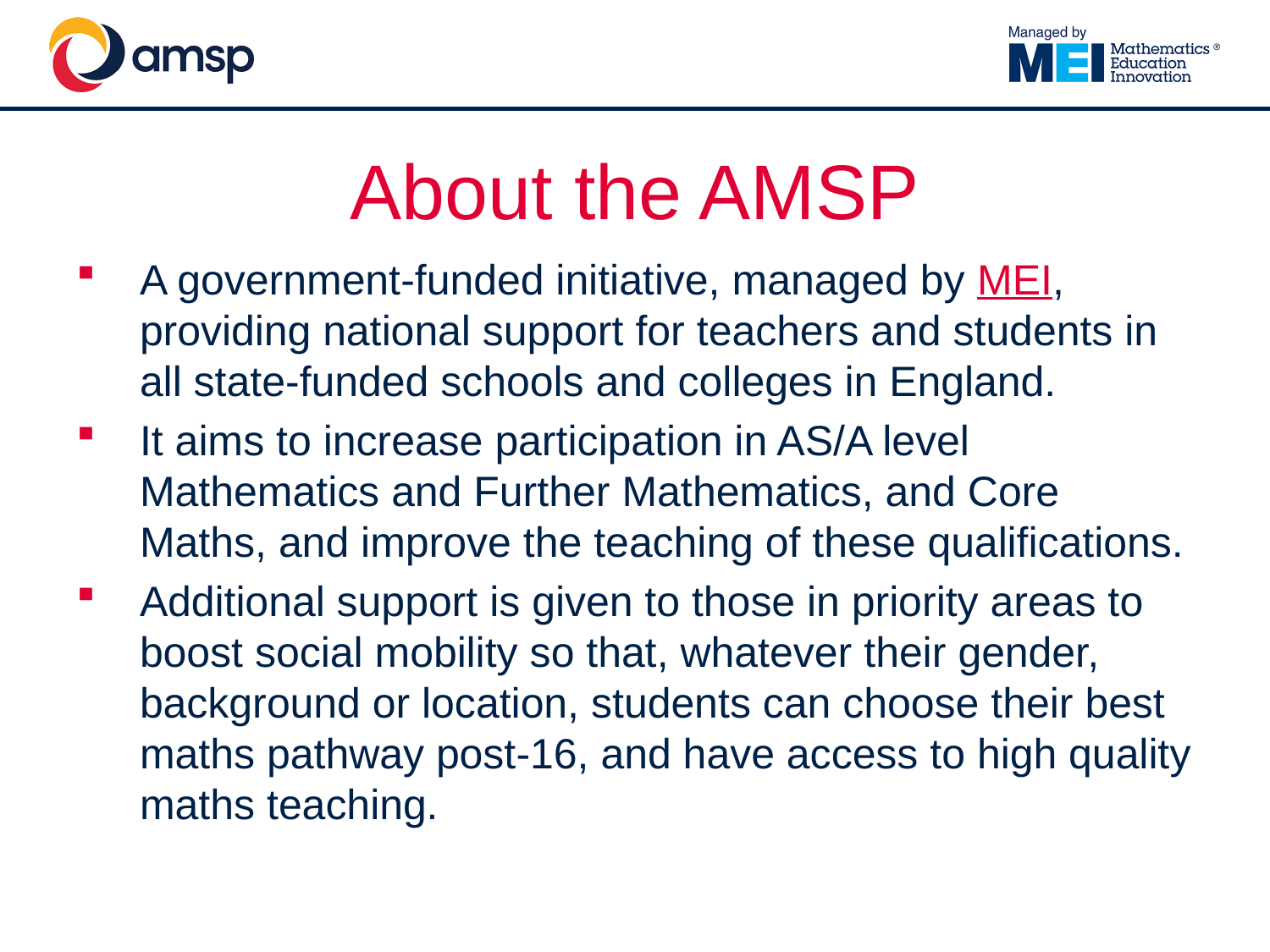

# About the AMSP
A government-funded initiative, managed by MEI, providing national support for teachers and students in all state-funded schools and colleges in England.
It aims to increase participation in AS/A level Mathematics and Further Mathematics, and Core Maths, and improve the teaching of these qualifications.
Additional support is given to those in priority areas to boost social mobility so that, whatever their gender, background or location, students can choose their best maths pathway post-16, and have access to high quality maths teaching.